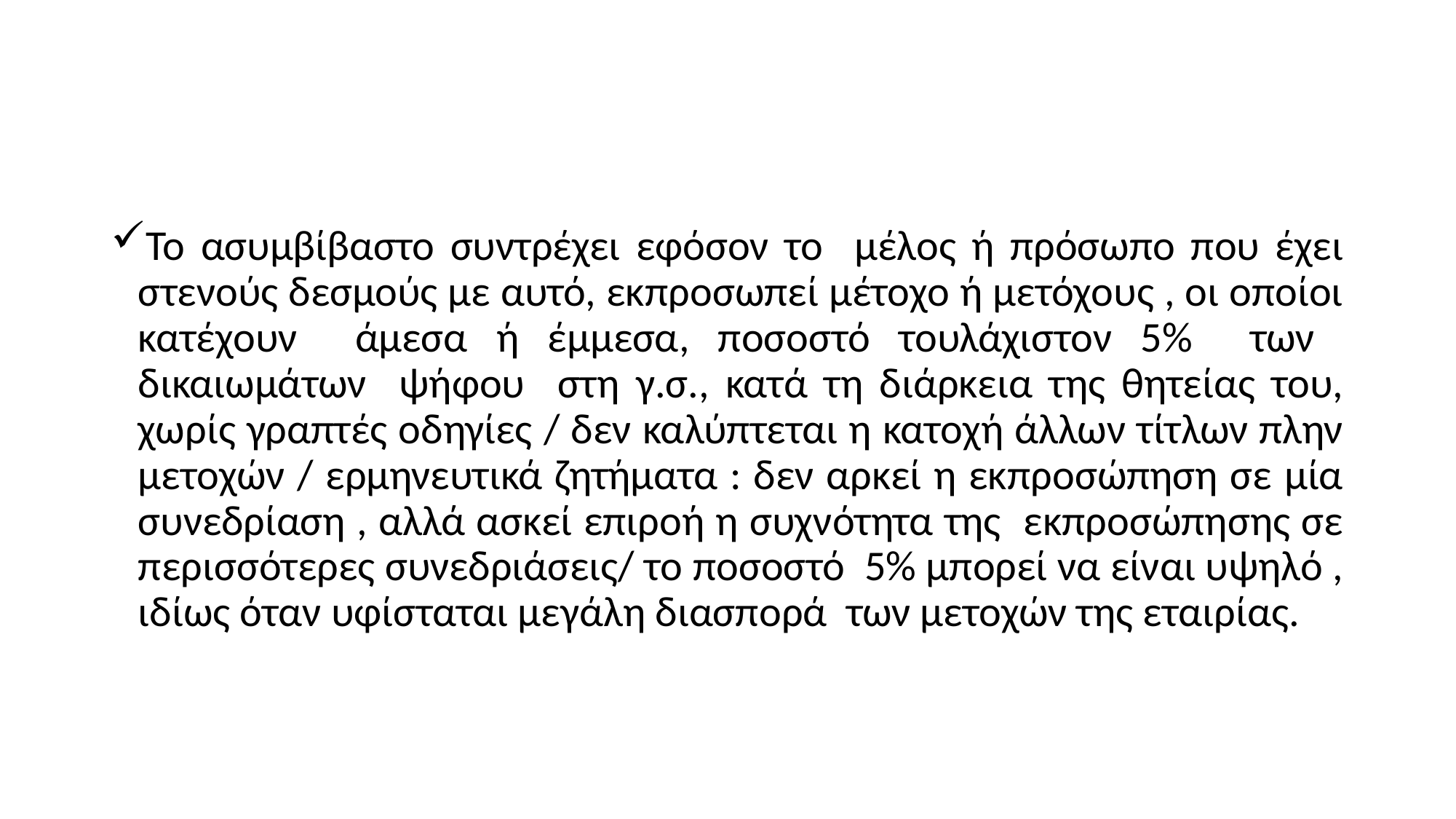

#
Το ασυμβίβαστο συντρέχει εφόσον το  μέλος ή πρόσωπο που έχει στενούς δεσμούς με αυτό, εκπροσωπεί μέτοχο ή μετόχους , οι οποίοι κατέχουν  άμεσα ή έμμεσα, ποσοστό τουλάχιστον 5%  των  δικαιωμάτων  ψήφου  στη γ.σ., κατά τη διάρκεια της θητείας του, χωρίς γραπτές οδηγίες / δεν καλύπτεται η κατοχή άλλων τίτλων πλην μετοχών / ερμηνευτικά ζητήματα : δεν αρκεί η εκπροσώπηση σε μία συνεδρίαση , αλλά ασκεί επιροή η συχνότητα της  εκπροσώπησης σε περισσότερες συνεδριάσεις/ το ποσοστό  5% μπορεί να είναι υψηλό , ιδίως όταν υφίσταται μεγάλη διασπορά  των μετοχών της εταιρίας.